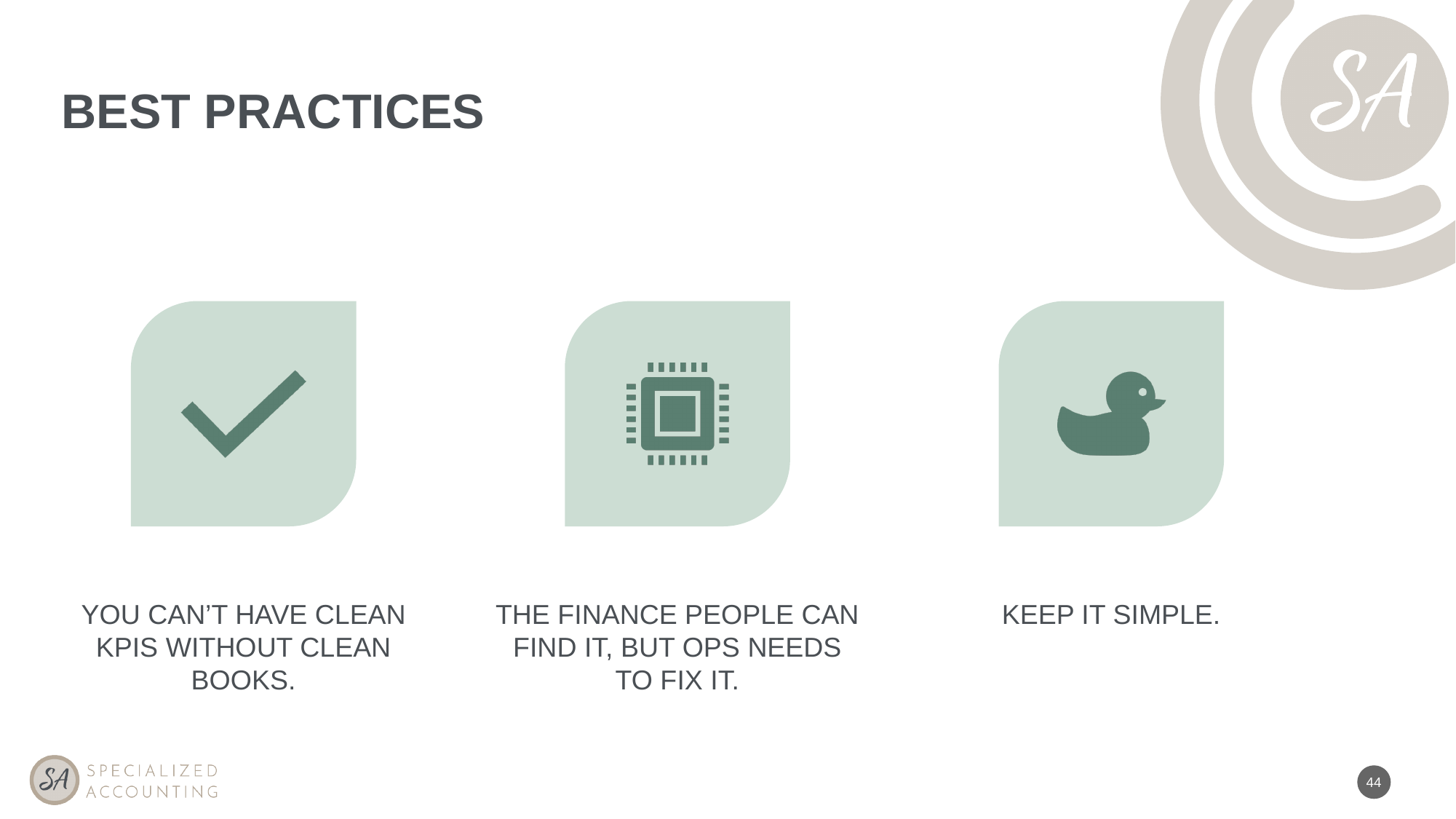

# Best Practices

You can’t have clean KPIs without clean books.
The finance people can find it, but ops needs to fix it.
Keep it simple.
44